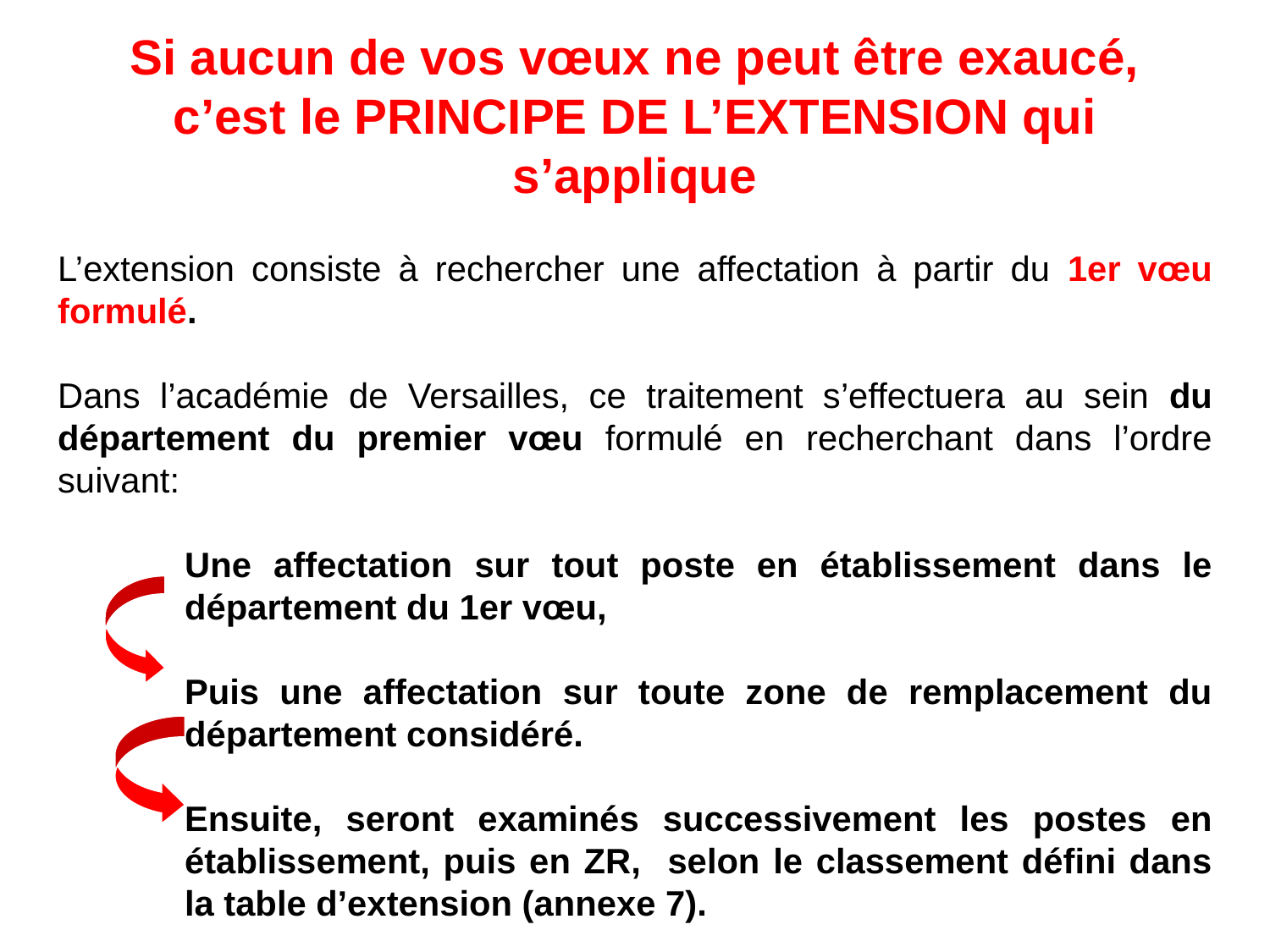

Si aucun de vos vœux ne peut être exaucé,
c’est le PRINCIPE DE L’EXTENSION qui s’applique

L’extension consiste à rechercher une affectation à partir du 1er vœu formulé.

Dans l’académie de Versailles, ce traitement s’effectuera au sein du département du premier vœu formulé en recherchant dans l’ordre suivant:

Une affectation sur tout poste en établissement dans le département du 1er vœu,

Puis une affectation sur toute zone de remplacement du département considéré.

Ensuite, seront examinés successivement les postes en établissement, puis en ZR,  selon le classement défini dans la table d’extension (annexe 7).